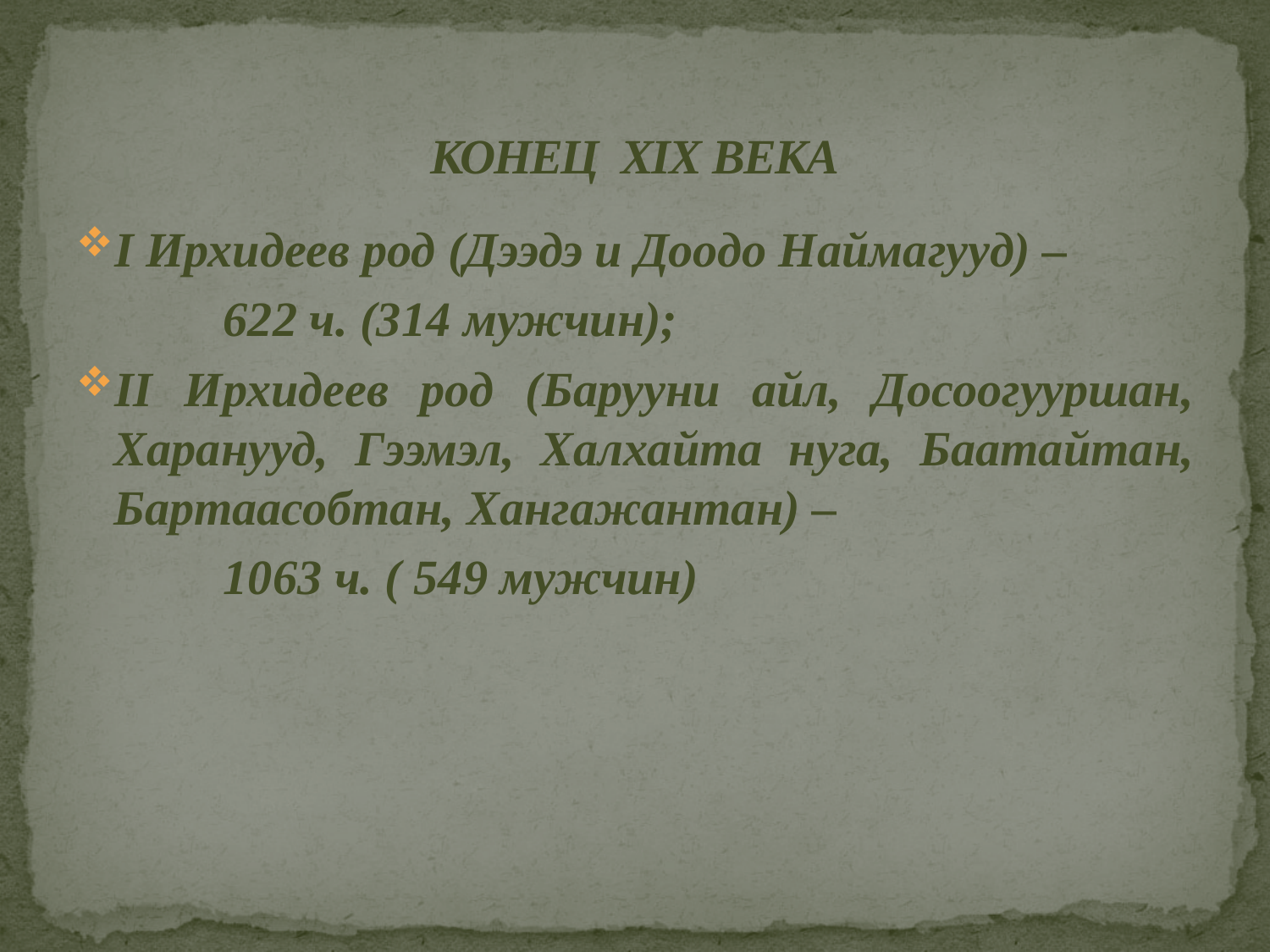

# КОНЕЦ  XIX ВЕКА
I Ирхидеев род (Дээдэ и Доодо Наймагууд) –
            622 ч. (314 мужчин);
II Ирхидеев род (Барууни айл, Досоогууршан, Харанууд, Гээмэл, Халхайта нуга, Баатайтан, Бартаасобтан, Хангажантан) –
            1063 ч. ( 549 мужчин)